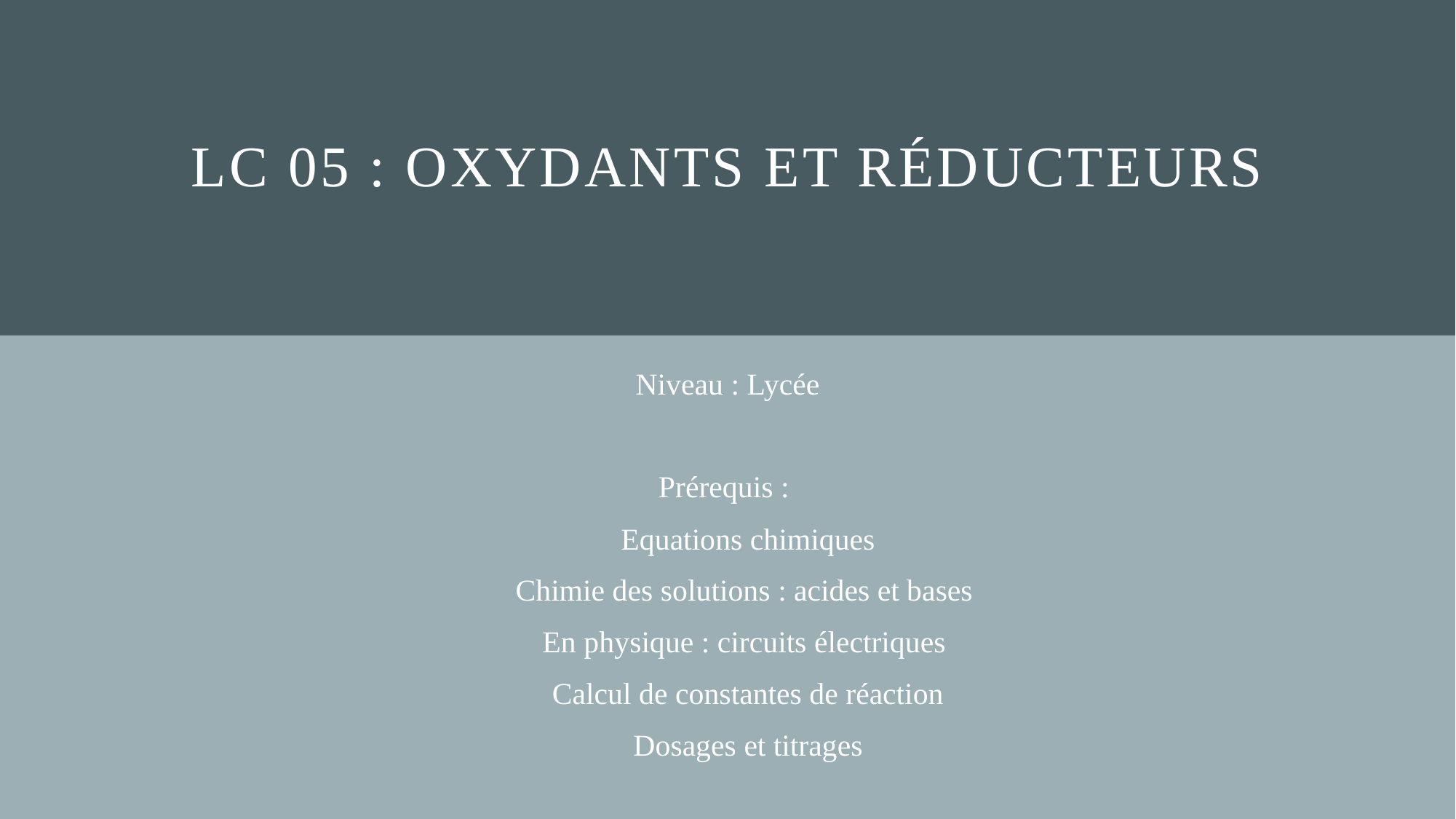

# LC 05 : OXYDANTS ET Réducteurs
Niveau : Lycée

Prérequis :
Equations chimiques
Chimie des solutions : acides et bases
En physique : circuits électriques
Calcul de constantes de réaction
Dosages et titrages